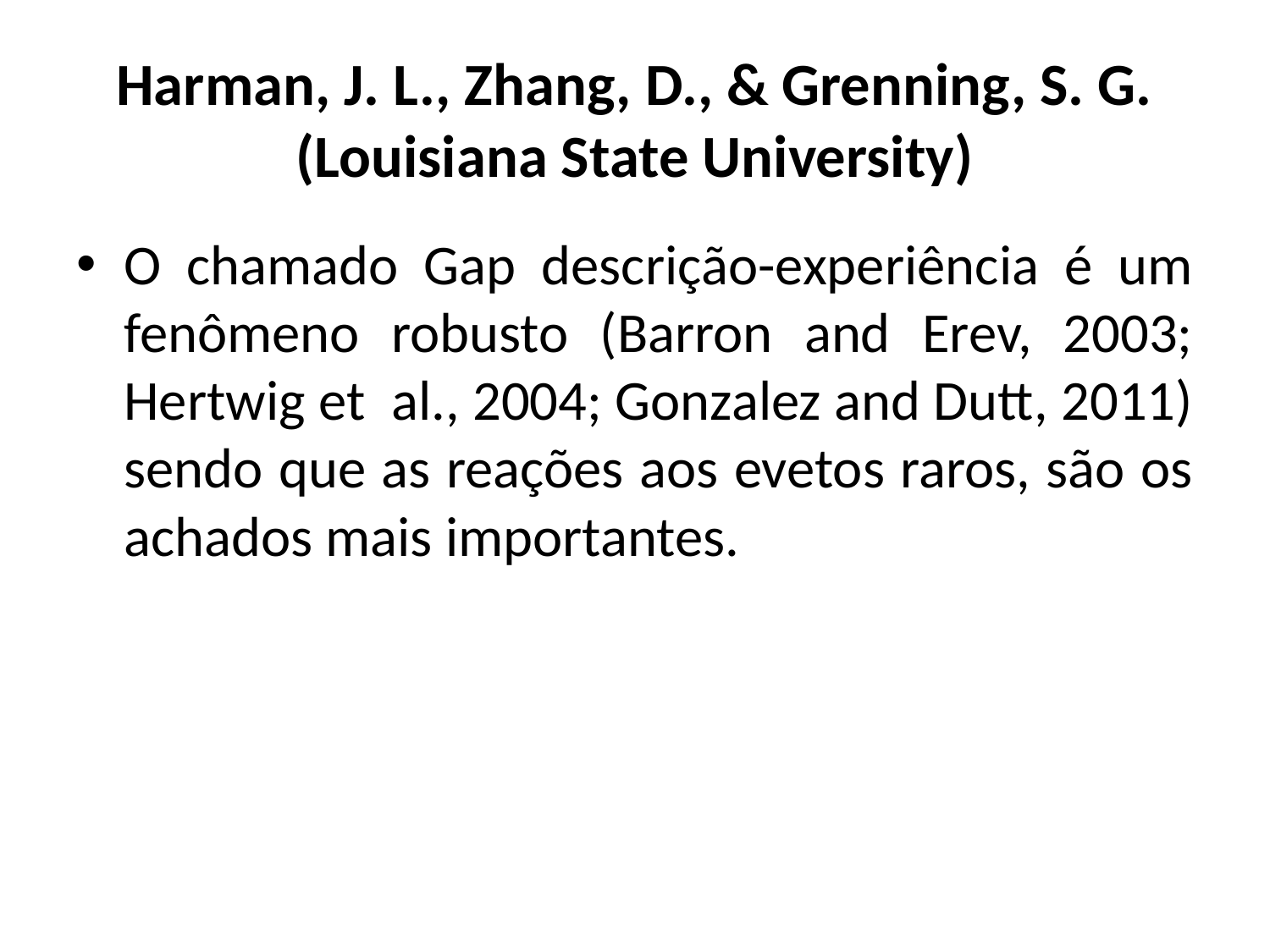

# Harman, J. L., Zhang, D., & Grenning, S. G. (Louisiana State University)
O chamado Gap descrição-experiência é um fenômeno robusto (Barron and Erev, 2003; Hertwig et  al., 2004; Gonzalez and Dutt, 2011) sendo que as reações aos evetos raros, são os achados mais importantes.